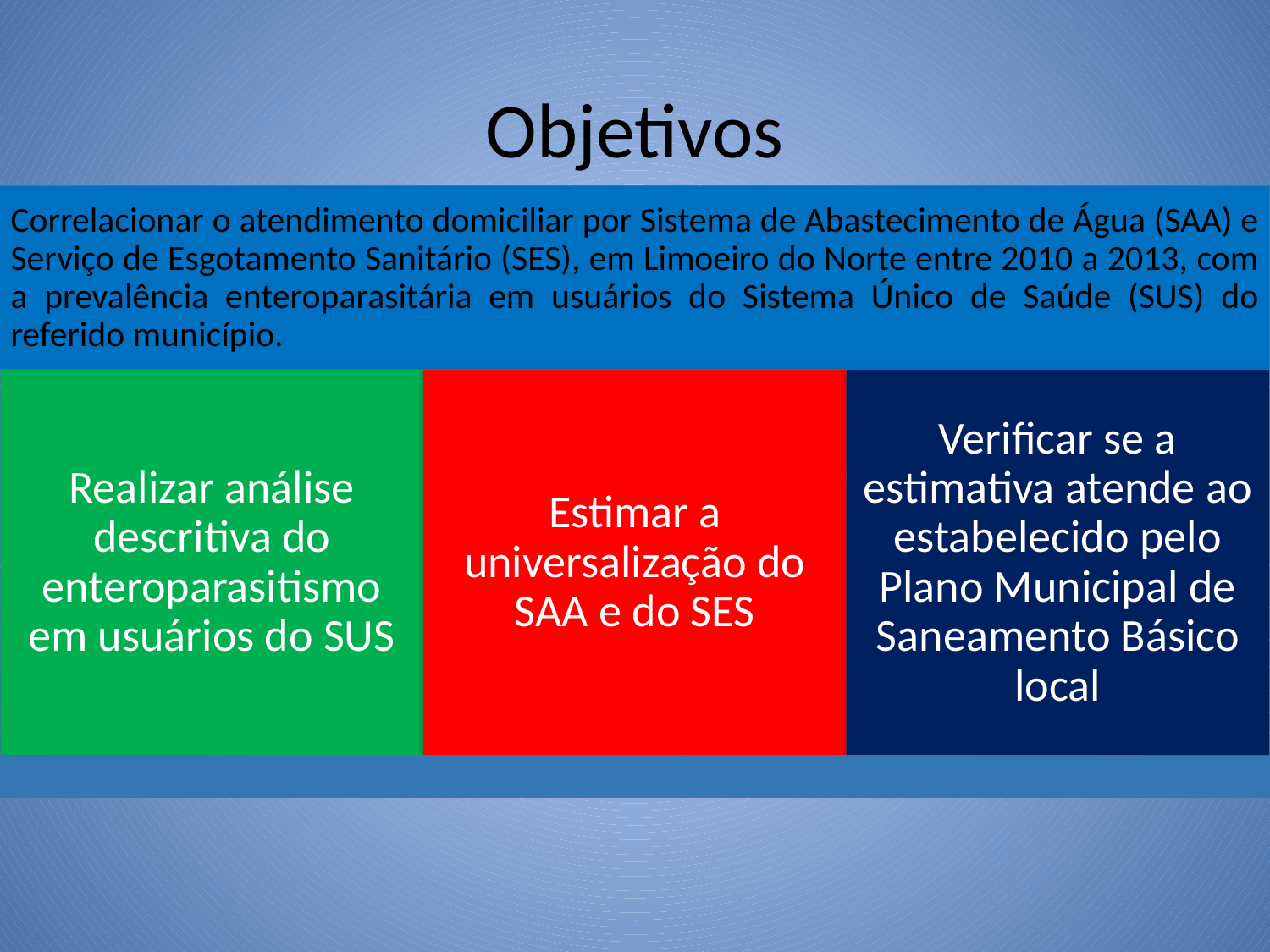

# Objetivos
Correlacionar o atendimento domiciliar por Sistema de Abastecimento de Água (SAA) e Serviço de Esgotamento Sanitário (SES), em Limoeiro do Norte entre 2010 a 2013, com a prevalência enteroparasitária em usuários do Sistema Único de Saúde (SUS) do referido município.
Realizar análise descritiva do enteroparasitismo em usuários do SUS
Estimar a universalização do SAA e do SES
Verificar se a estimativa atende ao estabelecido pelo Plano Municipal de Saneamento Básico local